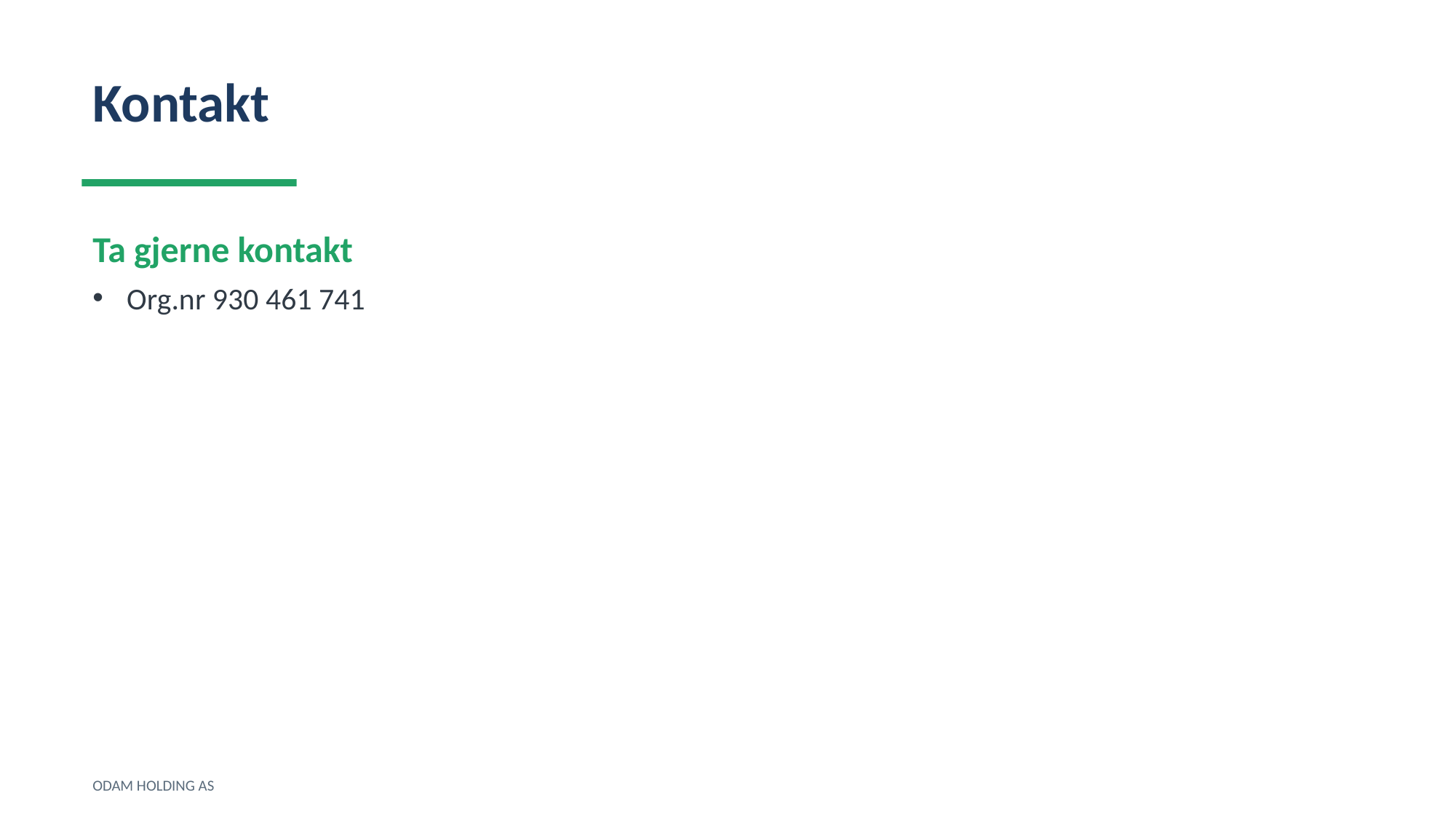

Kontakt

Ta gjerne kontakt
Org.nr 930 461 741
ODAM HOLDING AS